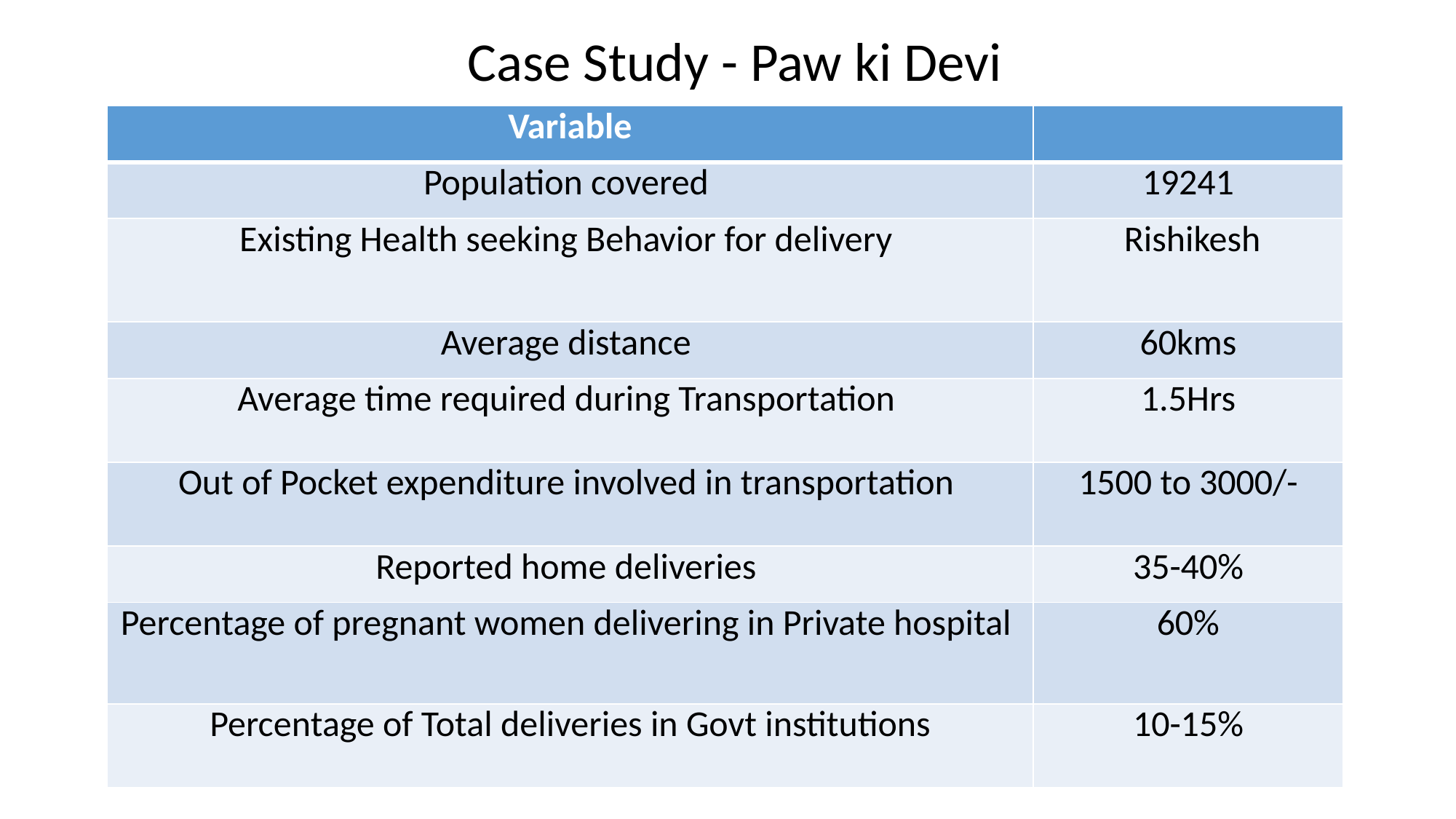

# Case Study - Paw ki Devi
| Variable |  |
| --- | --- |
| Population covered | 19241 |
| Existing Health seeking Behavior for delivery | Rishikesh |
| Average distance | 60kms |
| Average time required during Transportation | 1.5Hrs |
| Out of Pocket expenditure involved in transportation | 1500 to 3000/- |
| Reported home deliveries | 35-40% |
| Percentage of pregnant women delivering in Private hospital | 60% |
| Percentage of Total deliveries in Govt institutions | 10-15% |